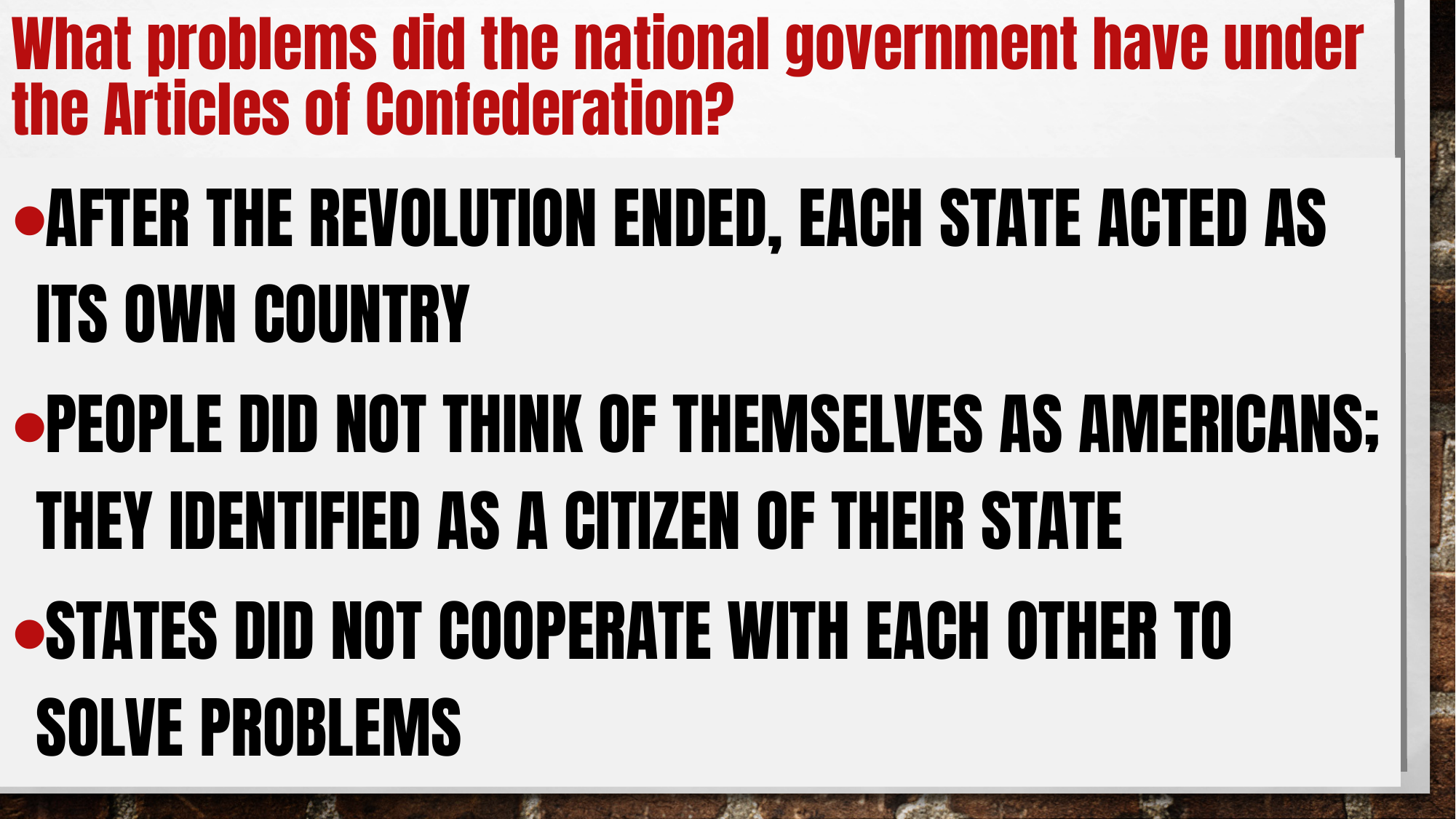

# What problems did the national government have under the Articles of Confederation?
After the Revolution ended, each state acted as its own country
People did not think of themselves as Americans; they identified as a citizen of their state
States did not cooperate with each other to solve problems